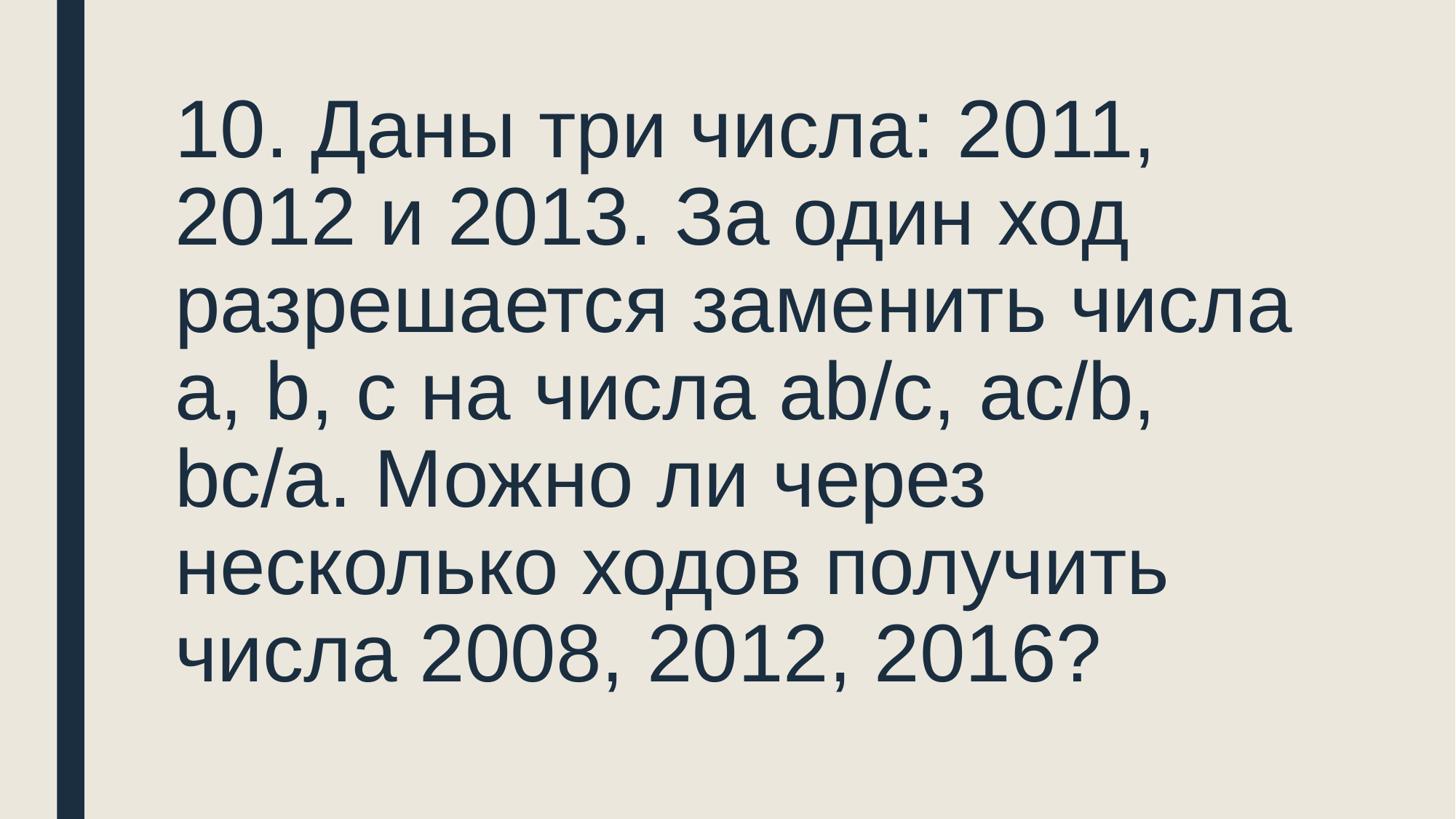

# 10. Даны три числа: 2011, 2012 и 2013. За один ход разрешается заменить числа a, b, c на числа ab/c, ac/b, bc/a. Можно ли через несколько ходов получить числа 2008, 2012, 2016?